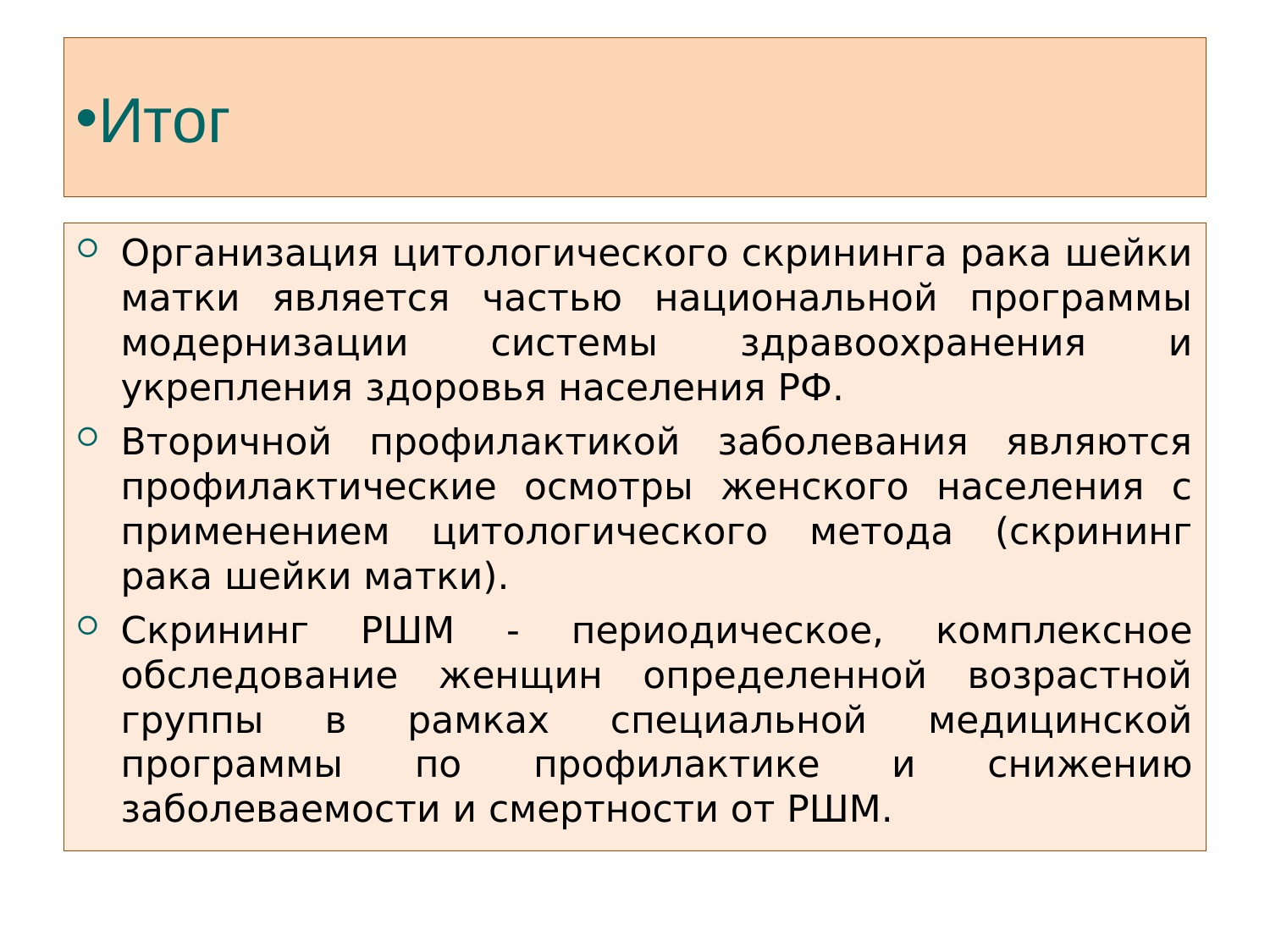

# Итог
Организация цитологического скрининга рака шейки матки является частью национальной программы модернизации системы здравоохранения и укрепления здоровья населения РФ.
Вторичной профилактикой заболевания являются профилактические осмотры женского населения с применением цитологического метода (скрининг рака шейки матки).
Скрининг РШМ - периодическое, комплексное обследование женщин определенной возрастной группы в рамках специальной медицинской программы по профилактике и снижению заболеваемости и смертности от РШМ.